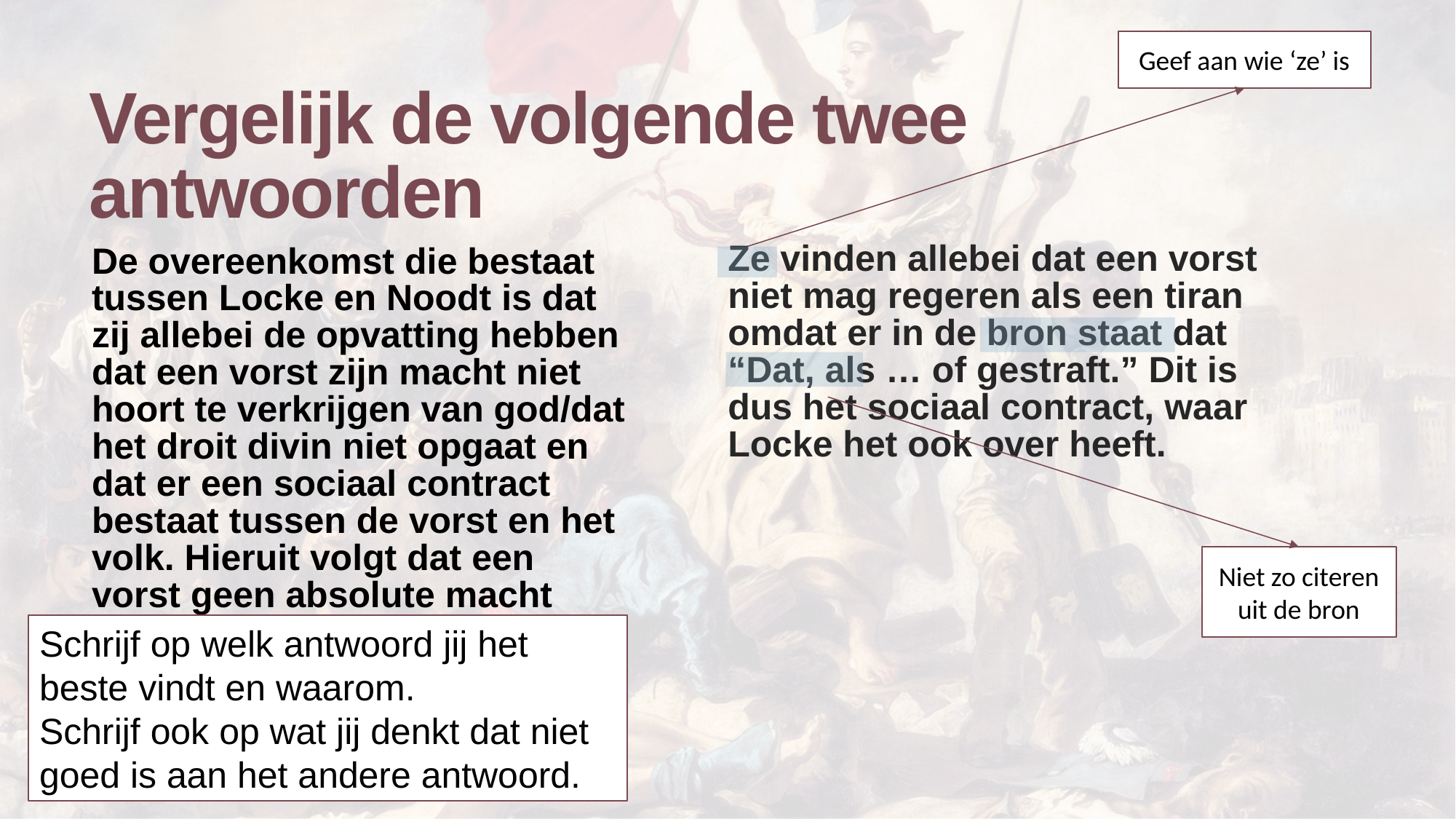

Geef aan wie ‘ze’ is
# Vergelijk de volgende twee antwoorden
Ze vinden allebei dat een vorst niet mag regeren als een tiran omdat er in de bron staat dat “Dat, als … of gestraft.” Dit is dus het sociaal contract, waar Locke het ook over heeft.
De overeenkomst die bestaat tussen Locke en Noodt is dat zij allebei de opvatting hebben dat een vorst zijn macht niet hoort te verkrijgen van god/dat het droit divin niet opgaat en dat er een sociaal contract bestaat tussen de vorst en het volk. Hieruit volgt dat een vorst geen absolute macht meer heeft.

Niet zo citeren uit de bron
Schrijf op welk antwoord jij het beste vindt en waarom.
Schrijf ook op wat jij denkt dat niet goed is aan het andere antwoord.